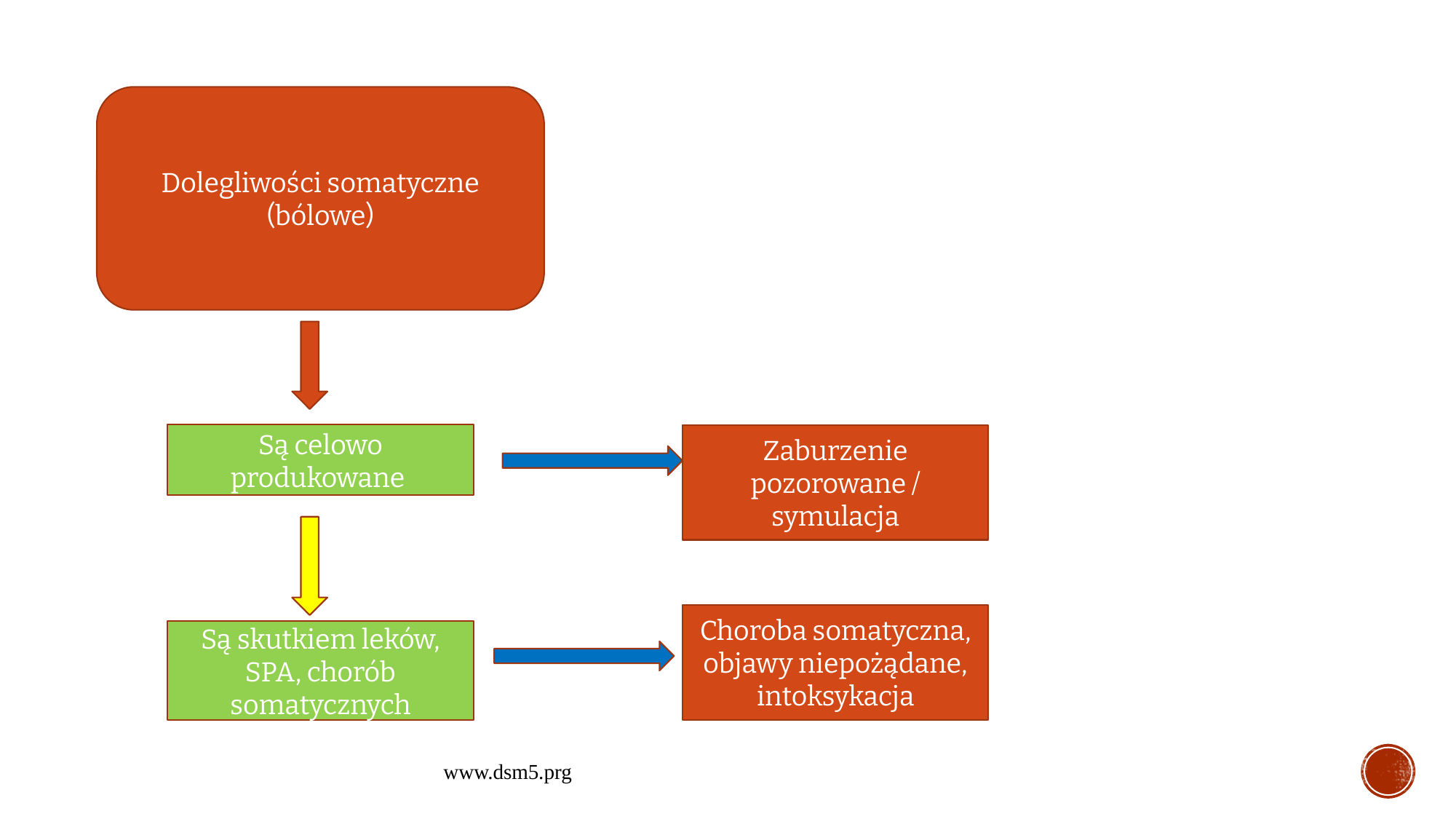

Dolegliwości somatyczne (bólowe)

Są celowo produkowane
Zaburzenie pozorowane / symulacja

Choroba somatyczna, objawy niepożądane, intoksykacja
Są skutkiem leków, SPA, chorób somatycznych

www.dsm5.prg